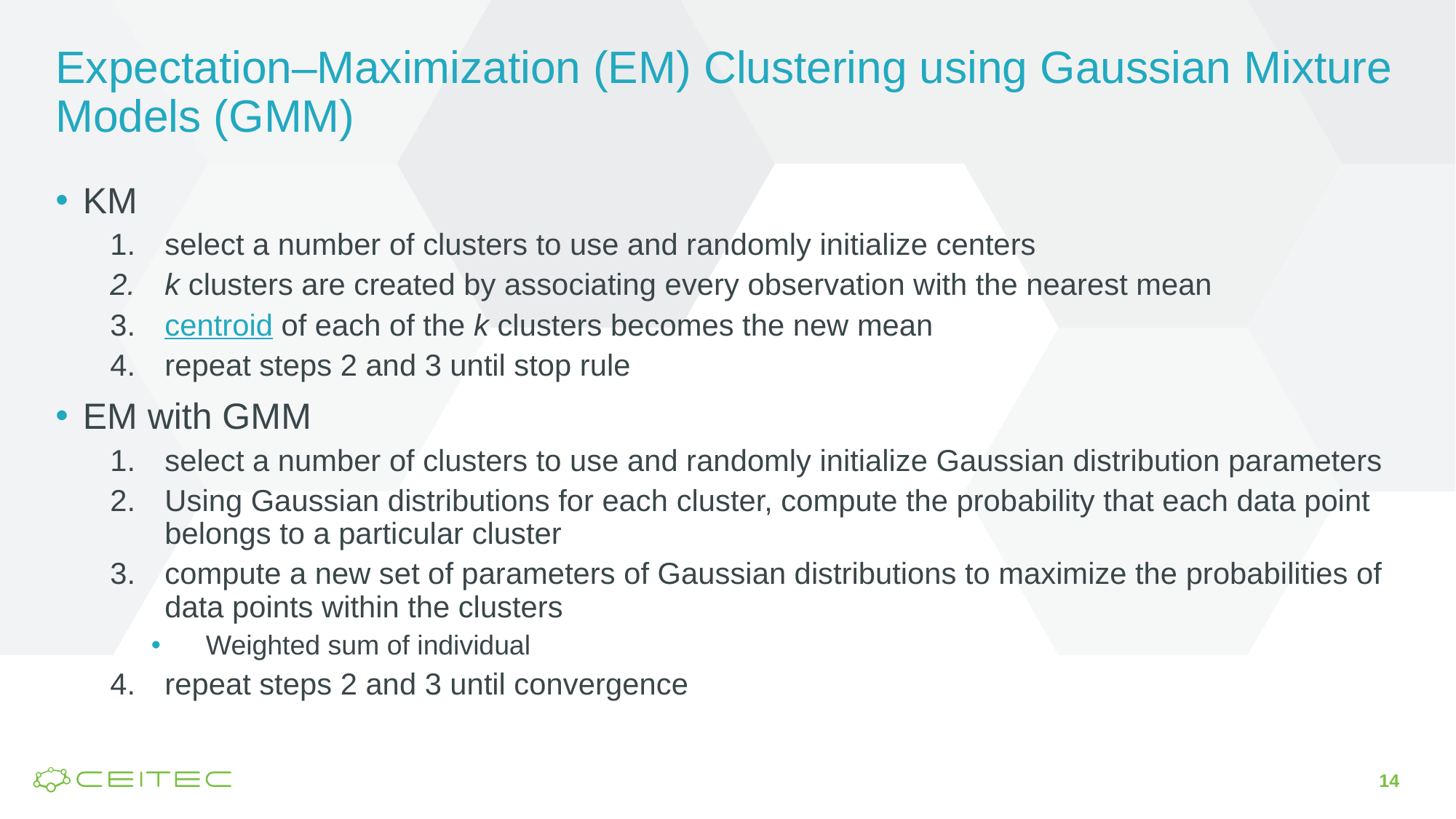

# Expectation–Maximization (EM) Clustering using Gaussian Mixture Models (GMM)
KM
select a number of clusters to use and randomly initialize centers
k clusters are created by associating every observation with the nearest mean
centroid of each of the k clusters becomes the new mean
repeat steps 2 and 3 until stop rule
EM with GMM
select a number of clusters to use and randomly initialize Gaussian distribution parameters
Using Gaussian distributions for each cluster, compute the probability that each data point belongs to a particular cluster
compute a new set of parameters of Gaussian distributions to maximize the probabilities of data points within the clusters
Weighted sum of individual
repeat steps 2 and 3 until convergence
14